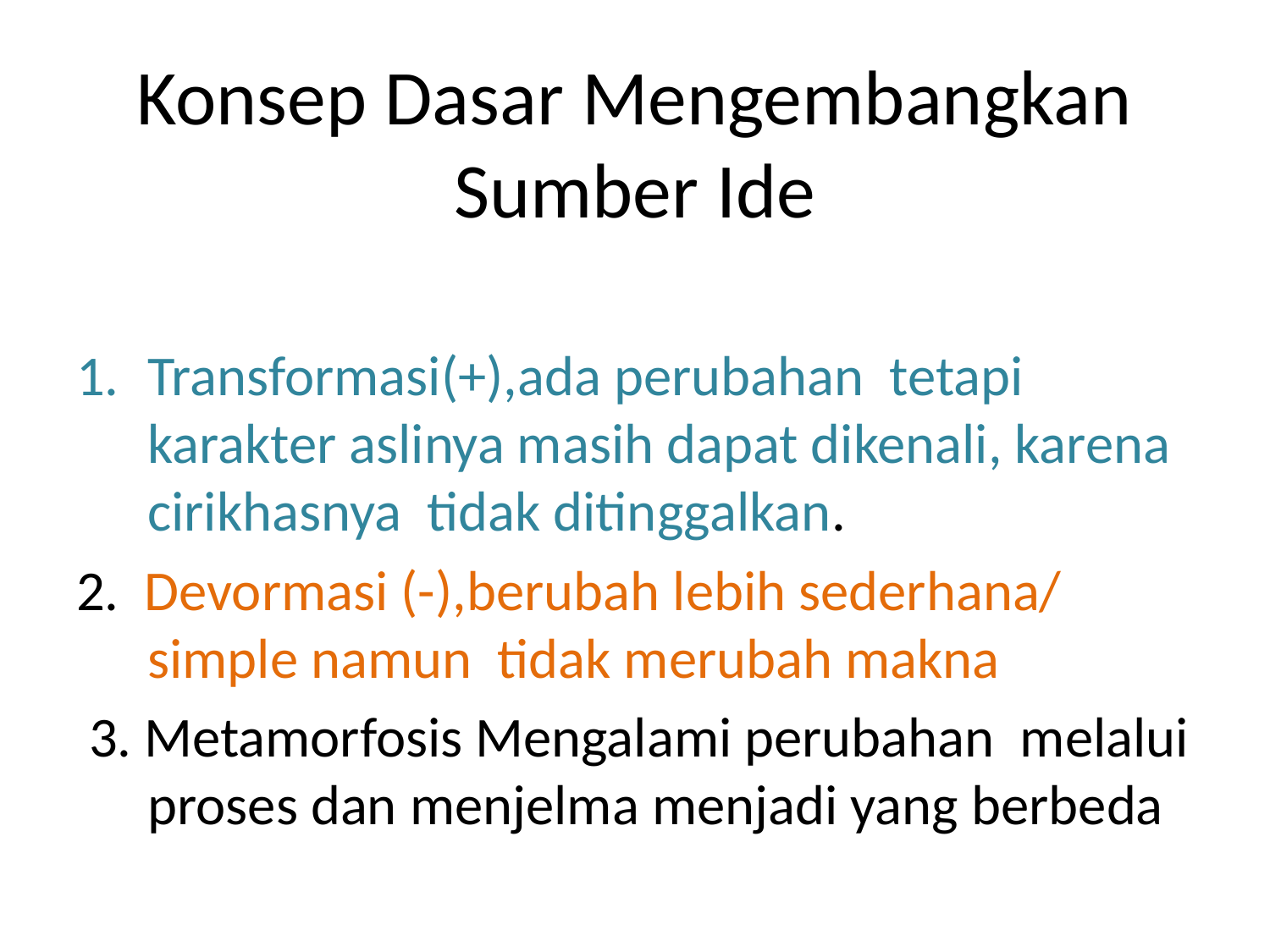

# Konsep Dasar Mengembangkan Sumber Ide

Transformasi(+),ada perubahan  tetapi karakter aslinya masih dapat dikenali, karena cirikhasnya  tidak ditinggalkan.
2.  Devormasi (-),berubah lebih sederhana/ simple namun  tidak merubah makna
 3. Metamorfosis Mengalami perubahan  melalui proses dan menjelma menjadi yang berbeda